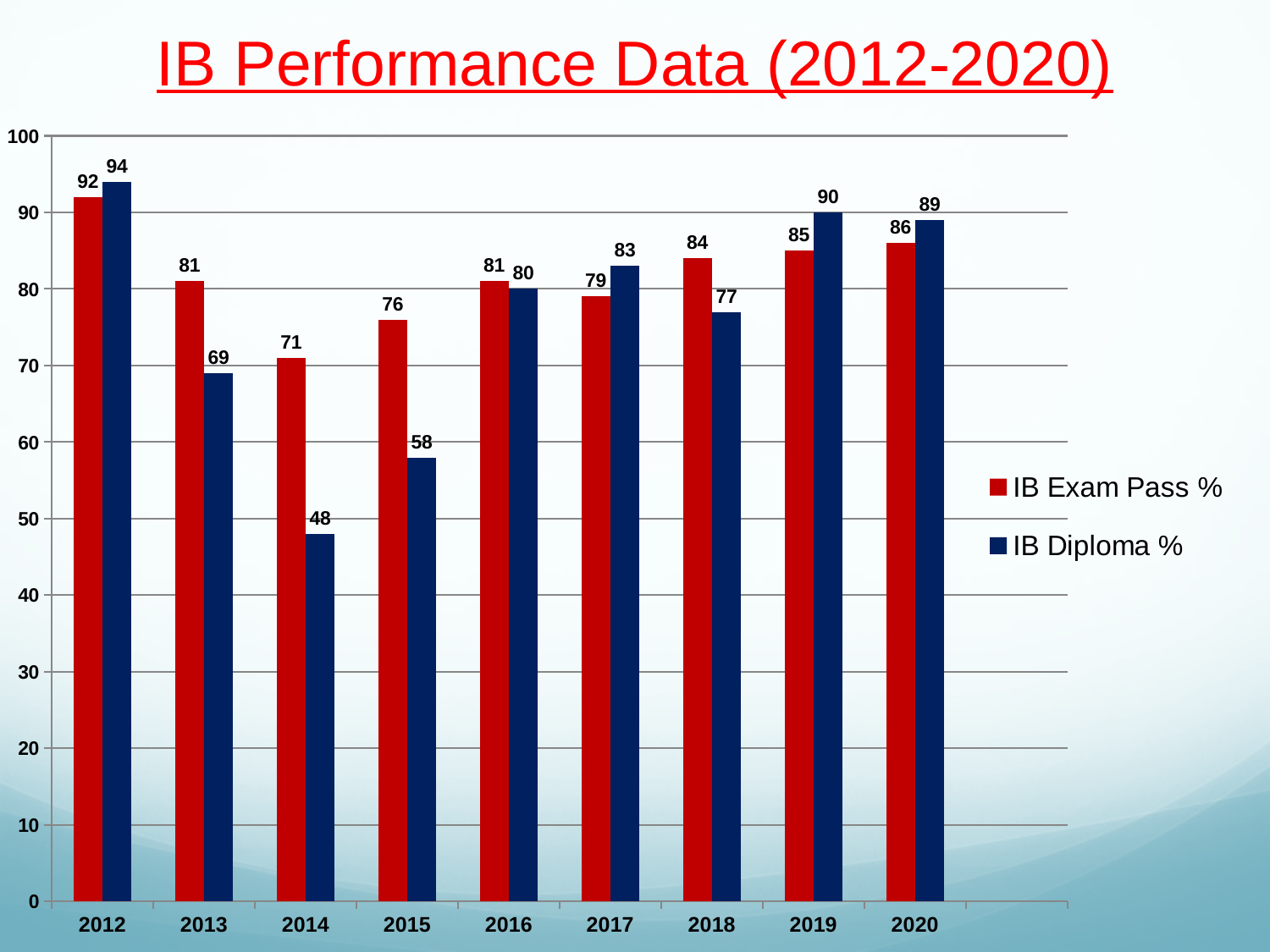

# IB Performance Data (2012-2020)

### Chart

| Category | IB Exam Pass % | IB Diploma % |
|---|---|---|
| 2012 | 92.0 | 94.0 |
| 2013 | 81.0 | 69.0 |
| 2014 | 71.0 | 48.0 |
| 2015 | 76.0 | 58.0 |
| 2016 | 81.0 | 80.0 |
| 2017 | 79.0 | 83.0 |
| 2018 | 84.0 | 77.0 |
| 2019 | 85.0 | 90.0 |
| 2020 | 86.0 | 89.0 |
|  | None | None |